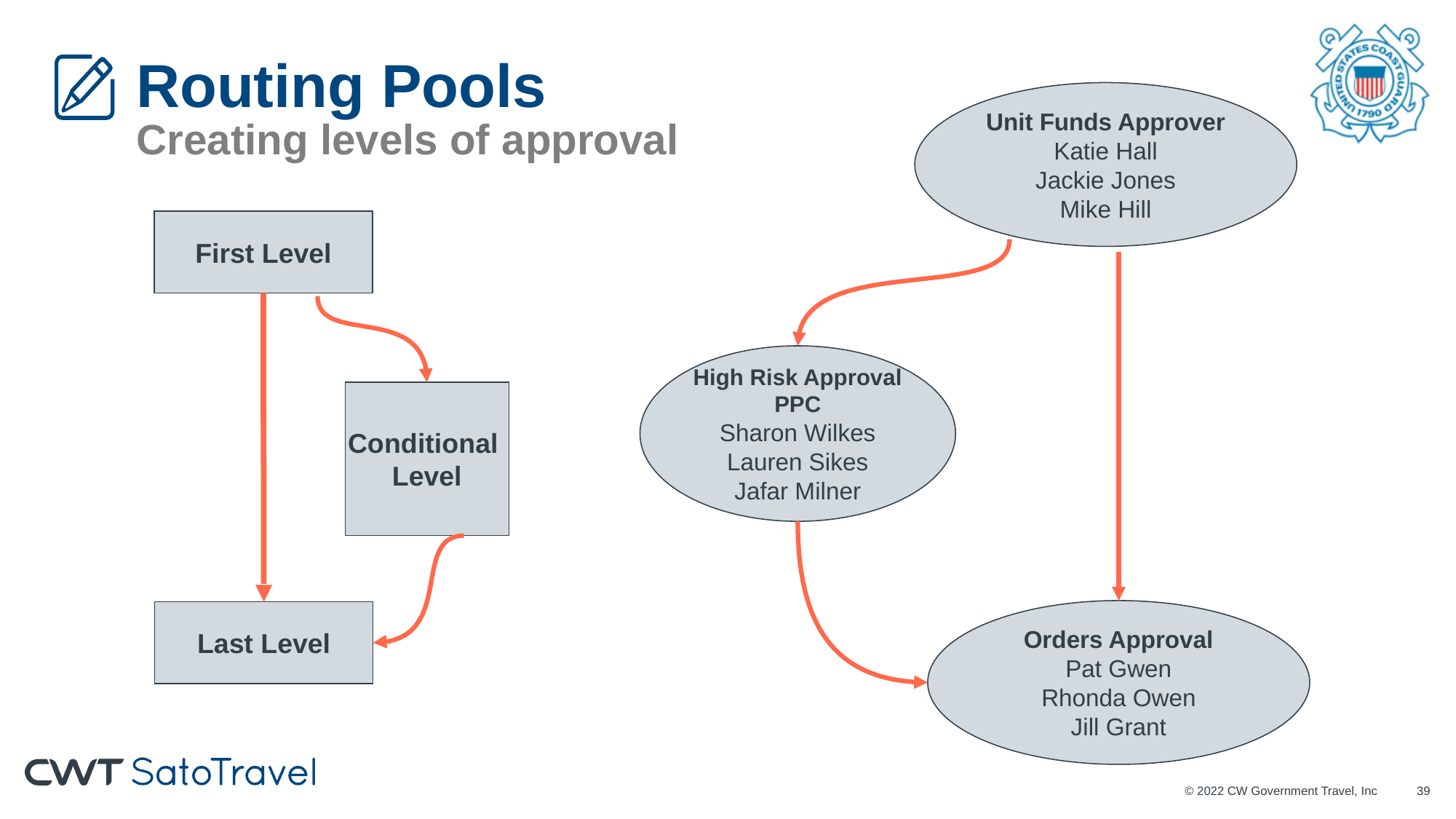

# Routing Pools Creating levels of approval
Unit Funds Approver
Katie Hall
Jackie Jones
Mike Hill
First Level
High Risk Approval
PPC
Sharon Wilkes
Lauren Sikes
Jafar Milner
Conditional
Level
Orders Approval
Pat Gwen
Rhonda Owen
Jill Grant
Last Level
© 2022 CW Government Travel, Inc
39